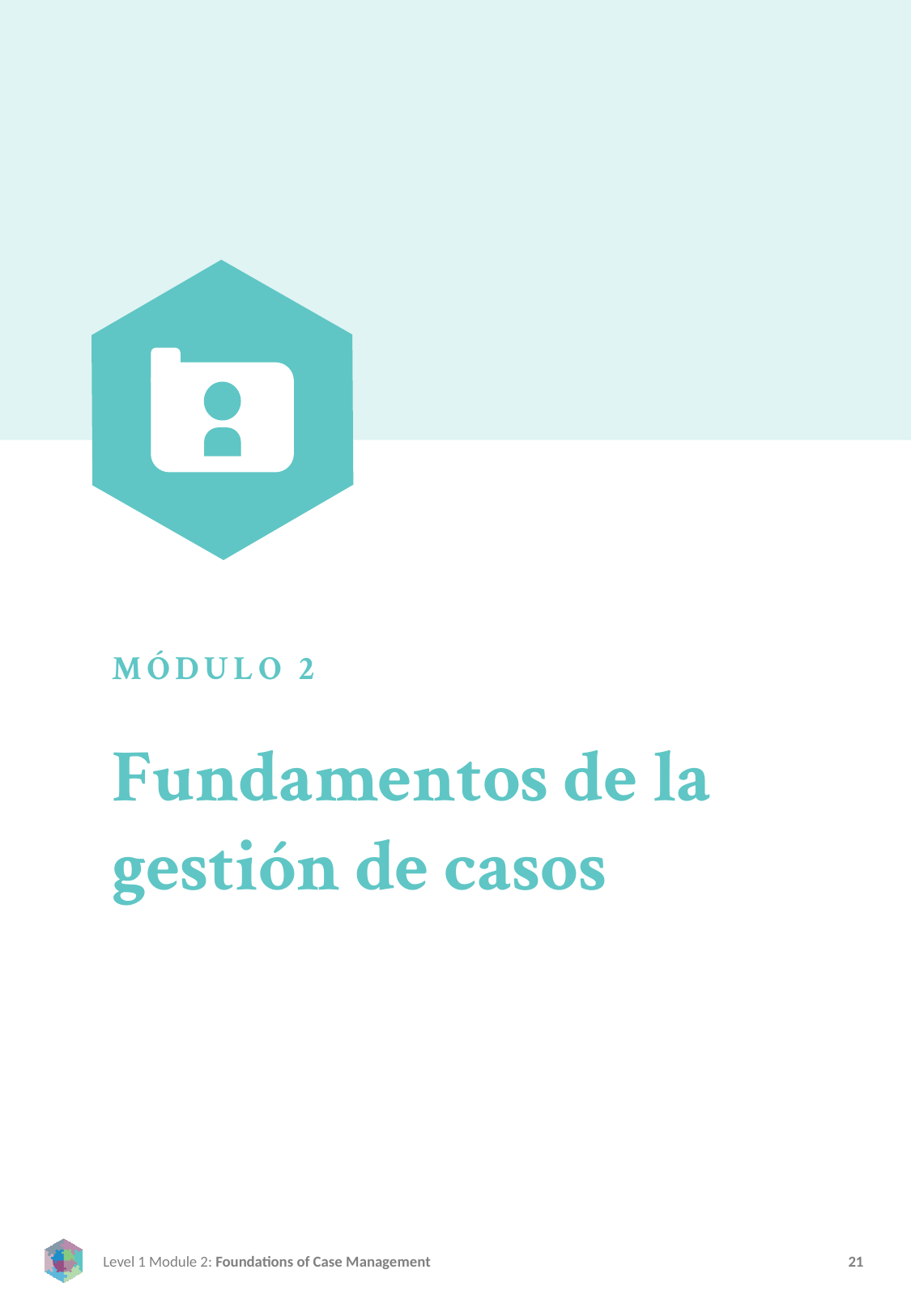

MÓDULO 2

Fundamentos de la gestión de casos